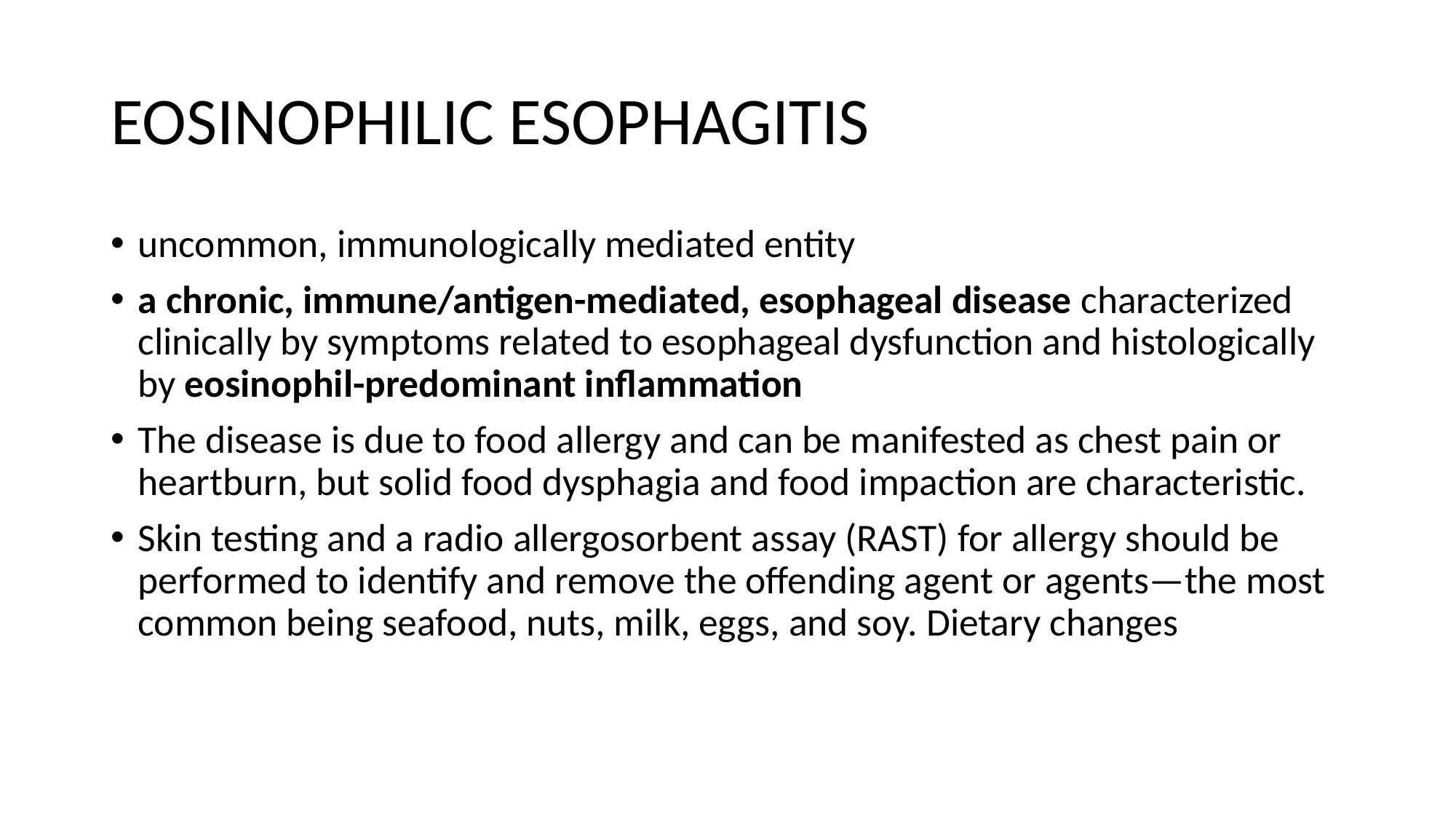

# EOSINOPHILIC ESOPHAGITIS
uncommon, immunologically mediated entity
a chronic, immune/antigen-mediated, esophageal disease characterized clinically by symptoms related to esophageal dysfunction and histologically by eosinophil-predominant inflammation
The disease is due to food allergy and can be manifested as chest pain or heartburn, but solid food dysphagia and food impaction are characteristic.
Skin testing and a radio allergosorbent assay (RAST) for allergy should be performed to identify and remove the offending agent or agents—the most common being seafood, nuts, milk, eggs, and soy. Dietary changes